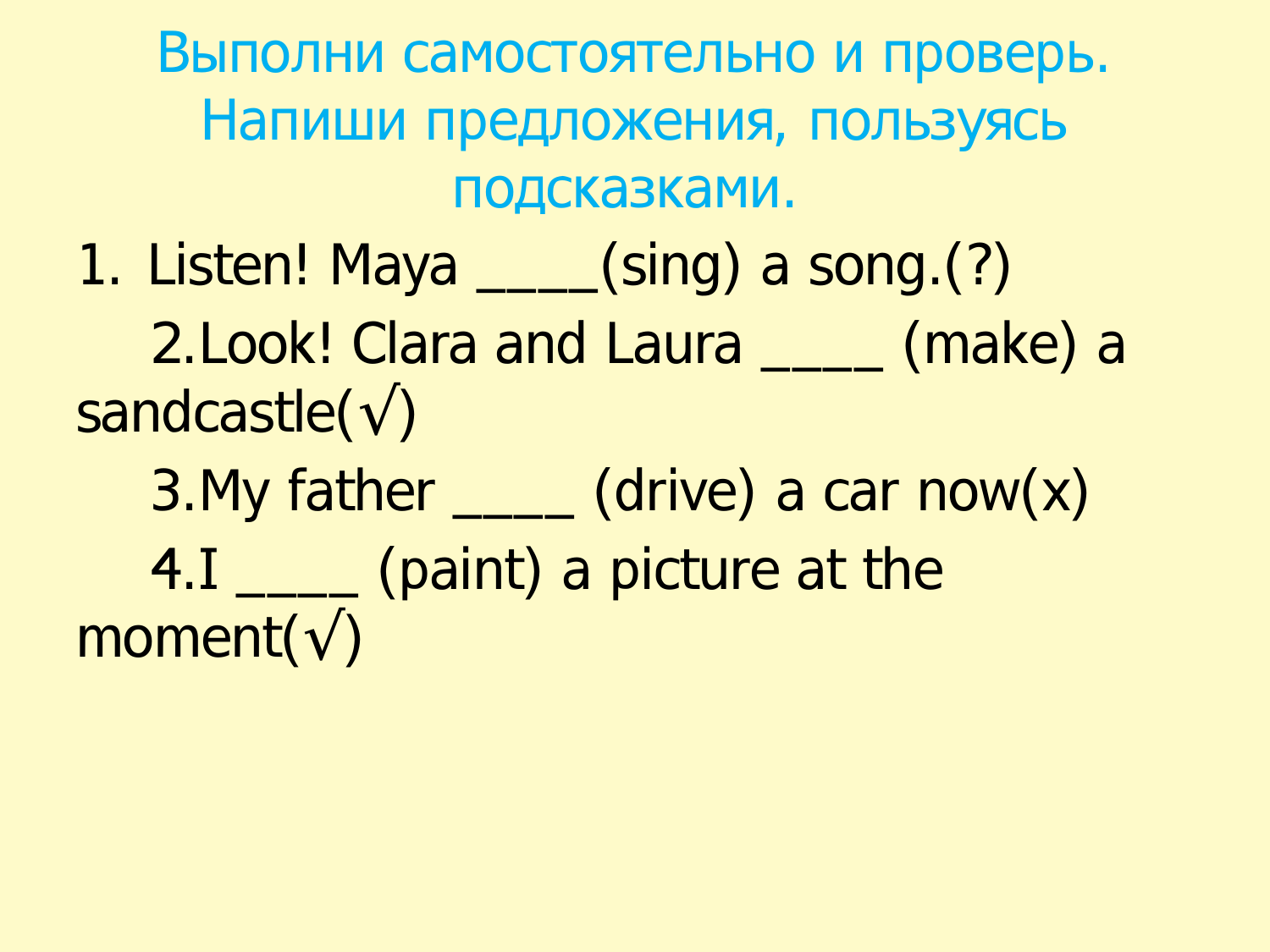

# Выполни самостоятельно и проверь. Напиши предложения, пользуясь подсказками.
Listen! Maya ____(sing) a song.(?)
Look! Clara and Laura ____ (make) a sandcastle(√)
My father ____ (drive) a car now(x)
I ____ (paint) a picture at the moment(√)